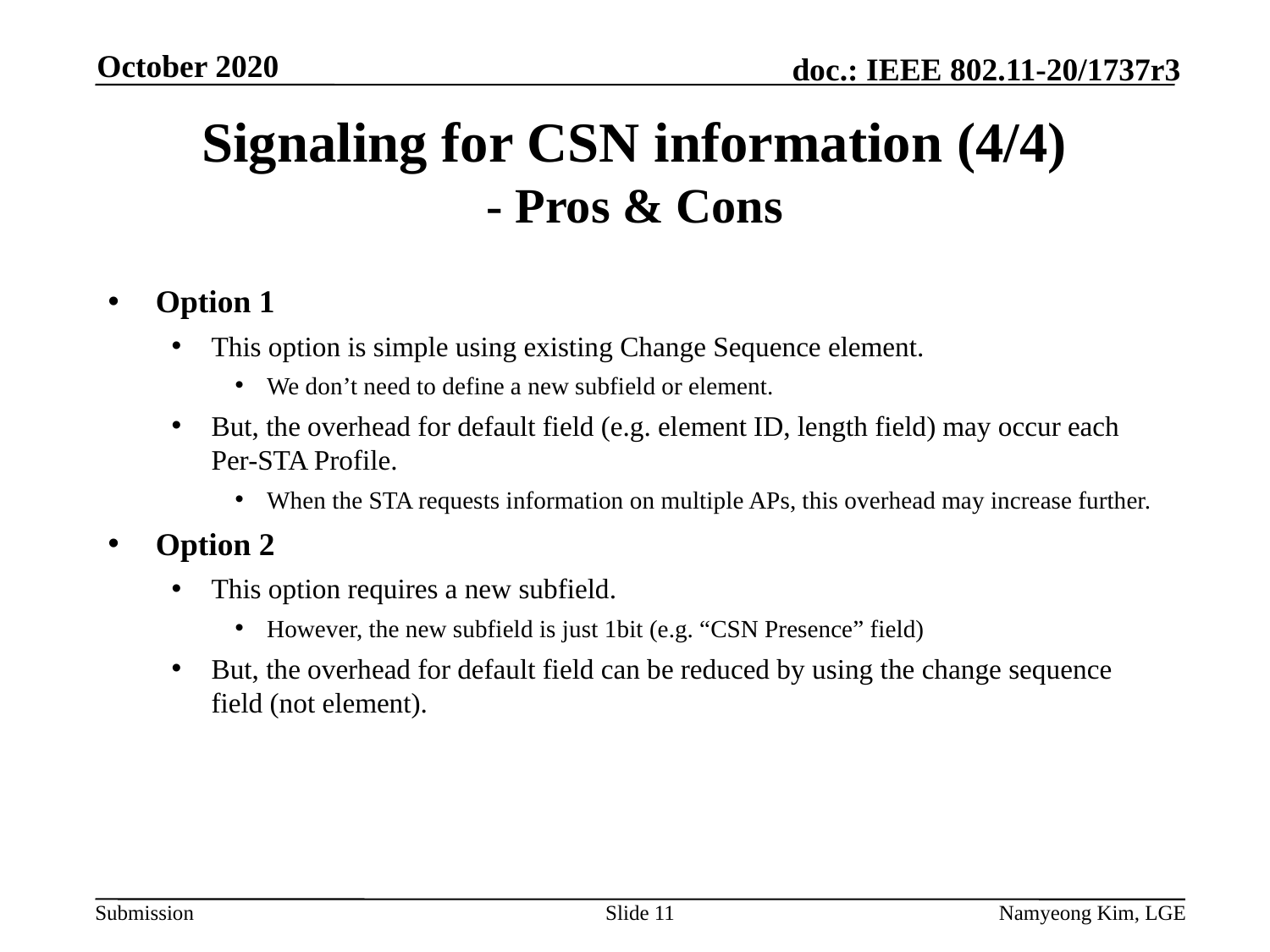

October 2020
# Signaling for CSN information (4/4) - Pros & Cons
Option 1
This option is simple using existing Change Sequence element.
We don’t need to define a new subfield or element.
But, the overhead for default field (e.g. element ID, length field) may occur each Per-STA Profile.
When the STA requests information on multiple APs, this overhead may increase further.
Option 2
This option requires a new subfield.
However, the new subfield is just 1bit (e.g. “CSN Presence” field)
But, the overhead for default field can be reduced by using the change sequence field (not element).

Slide 11
Namyeong Kim, LGE